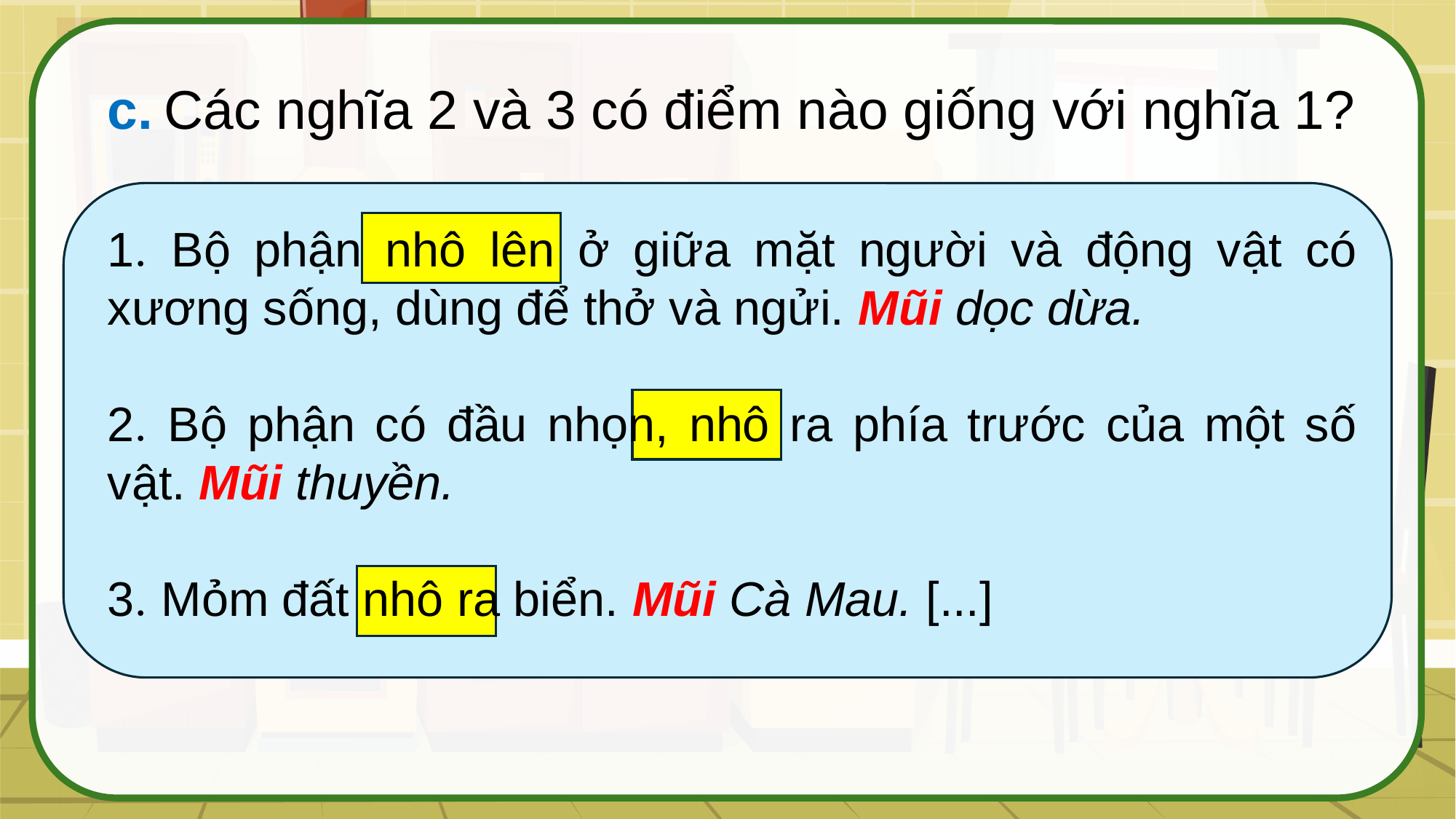

c. Các nghĩa 2 và 3 có điểm nào giống với nghĩa 1?

1. Bộ phận nhô lên ở giữa mặt người và động vật có xương sống, dùng để thở và ngửi. Mũi dọc dừa.

2. Bộ phận có đầu nhọn, nhô ra phía trước của một số vật. Mũi thuyền.

3. Mỏm đất nhô ra biển. Mũi Cà Mau. [...]